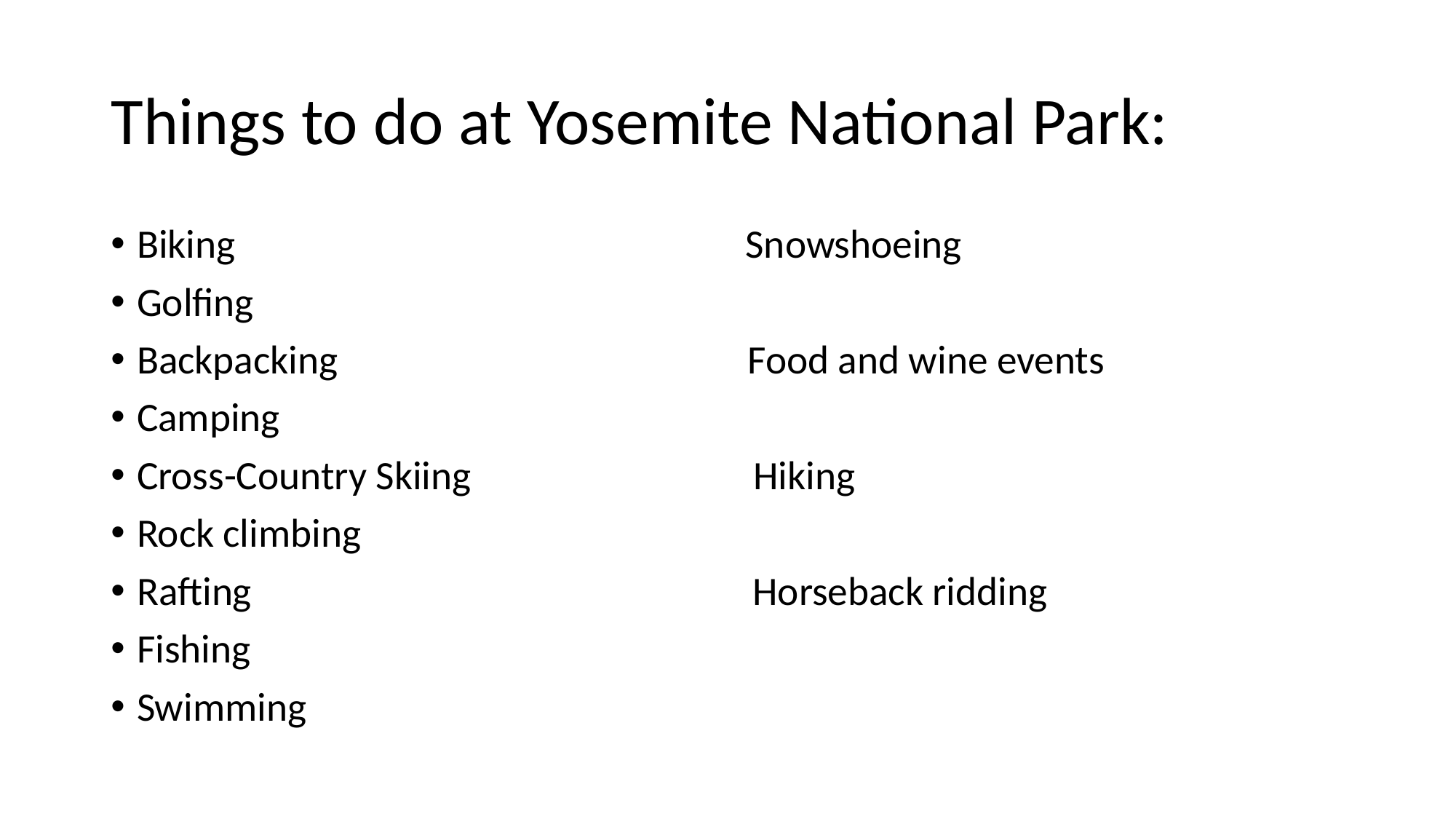

# Things to do at Yosemite National Park:
Biking                                                        Snowshoeing
Golfing
Backpacking                                             Food and wine events
Camping
Cross-Country Skiing                               Hiking
Rock climbing
Rafting                                                       Horseback ridding
Fishing
Swimming